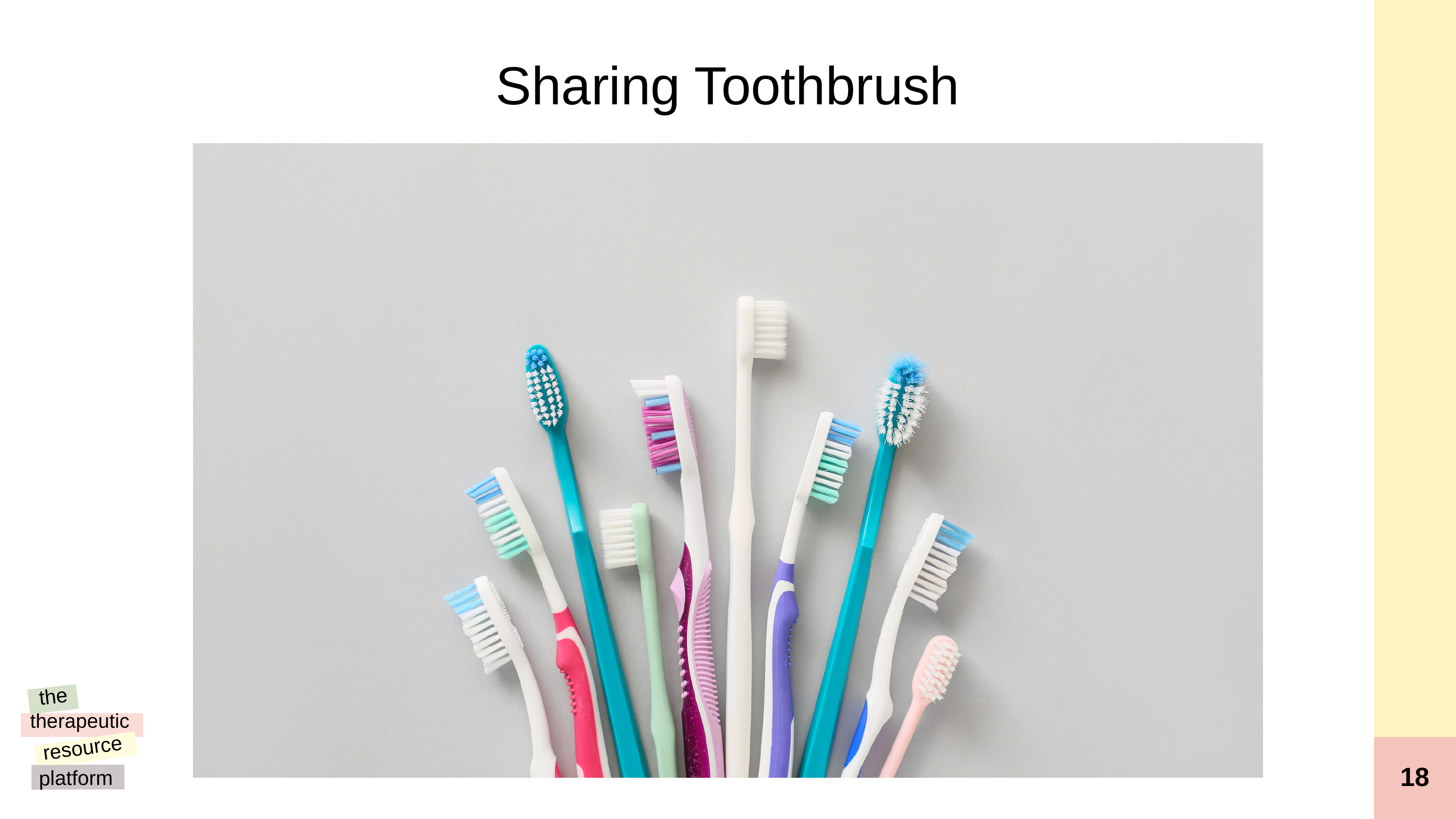

Sharing Toothbrush

the
therapeutic

resource
platform

@reallygreatsite

18